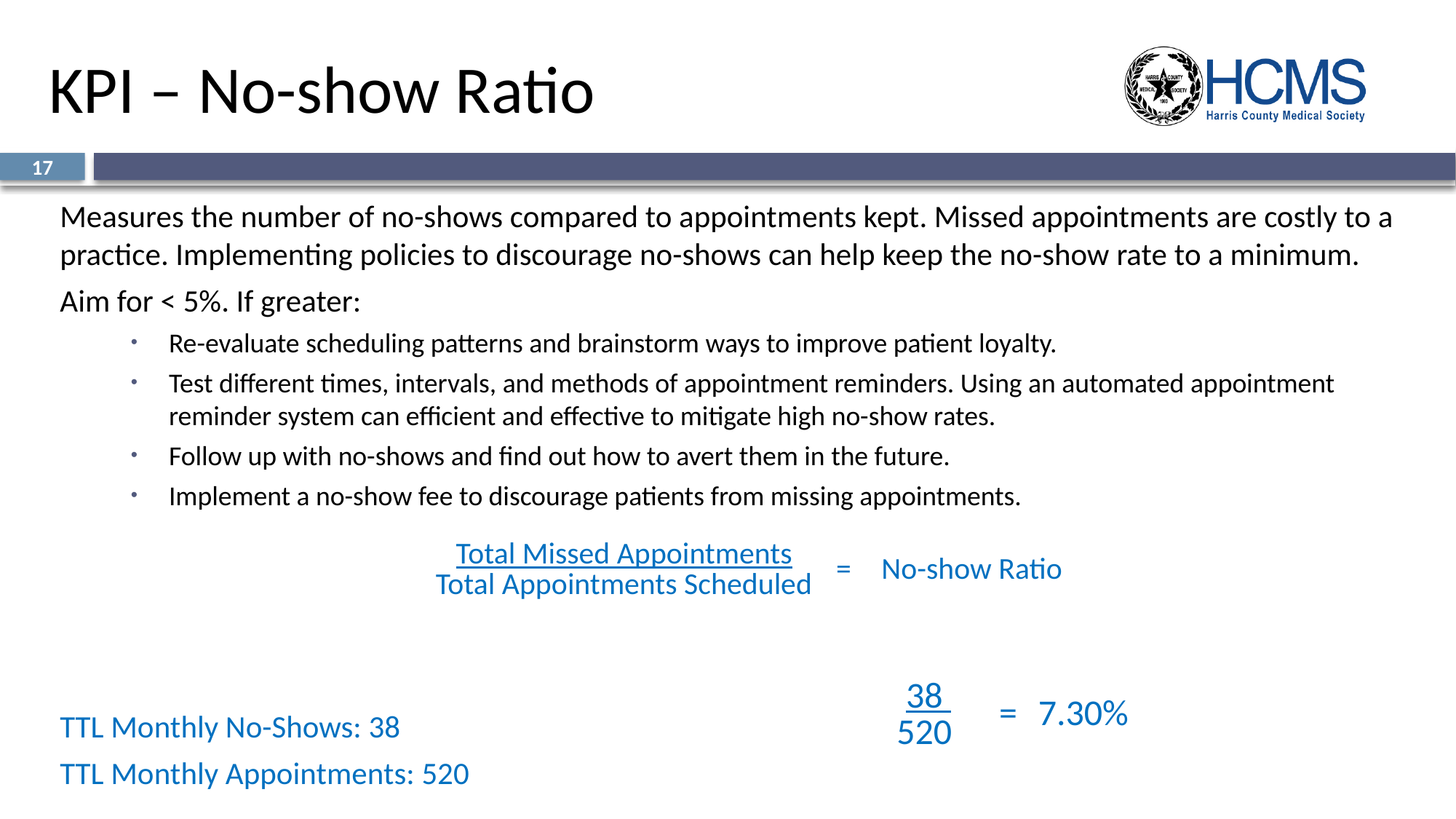

# KPI – No-show Ratio
17
Measures the number of no-shows compared to appointments kept. Missed appointments are costly to a practice. Implementing policies to discourage no-shows can help keep the no-show rate to a minimum.
Aim for < 5%. If greater:
Re-evaluate scheduling patterns and brainstorm ways to improve patient loyalty.
Test different times, intervals, and methods of appointment reminders. Using an automated appointment reminder system can efficient and effective to mitigate high no-show rates.
Follow up with no-shows and find out how to avert them in the future.
Implement a no-show fee to discourage patients from missing appointments.

TTL Monthly No-Shows: 38
TTL Monthly Appointments: 520
| Total Missed Appointments Total Appointments Scheduled | = | No-show Ratio |
| --- | --- | --- |
| 38 520 | = | 7.30% |
| --- | --- | --- |